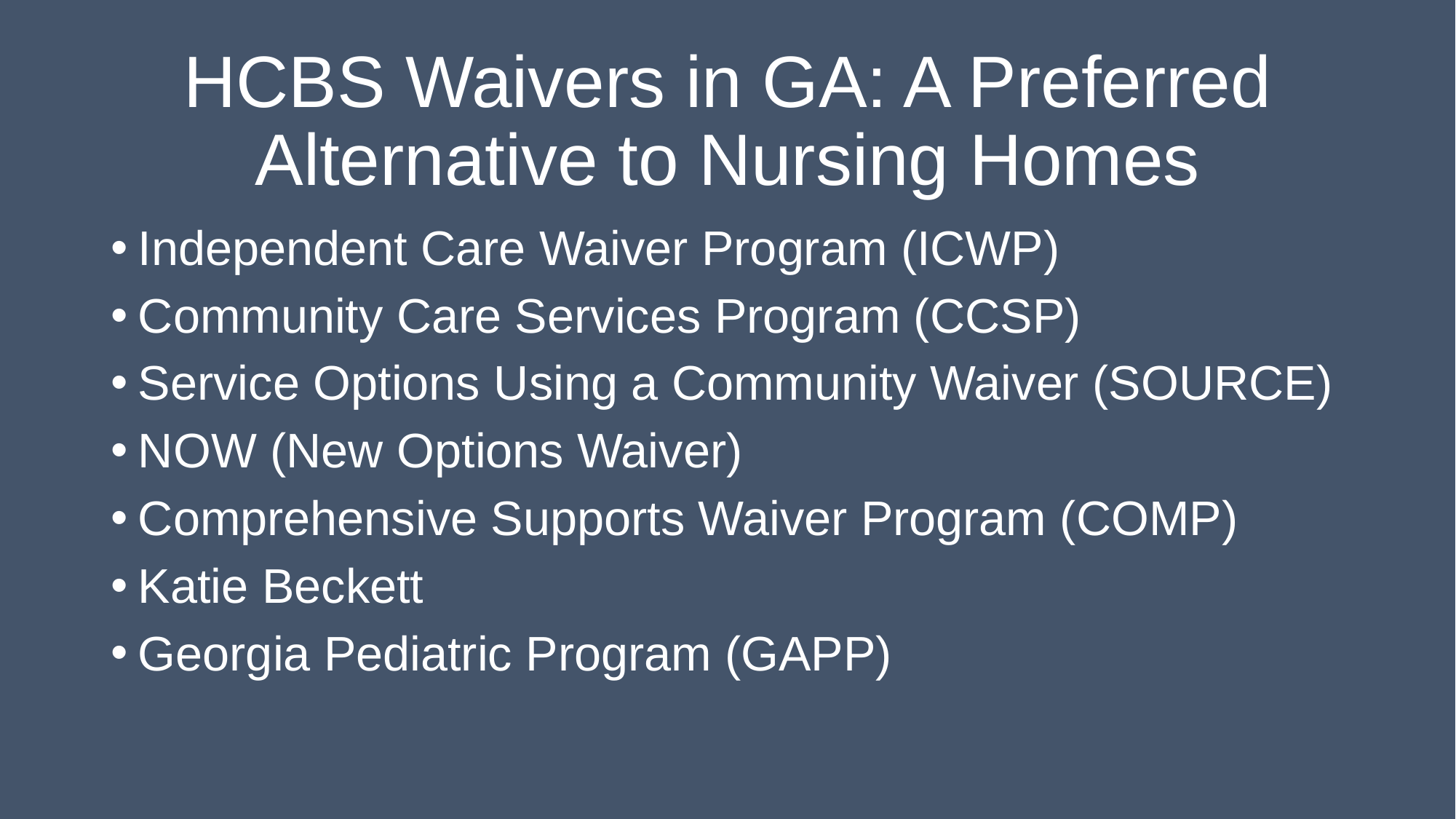

# HCBS Waivers in GA: A Preferred Alternative to Nursing Homes
Independent Care Waiver Program (ICWP)
Community Care Services Program (CCSP)
Service Options Using a Community Waiver (SOURCE)
NOW (New Options Waiver)
Comprehensive Supports Waiver Program (COMP)
Katie Beckett
Georgia Pediatric Program (GAPP)